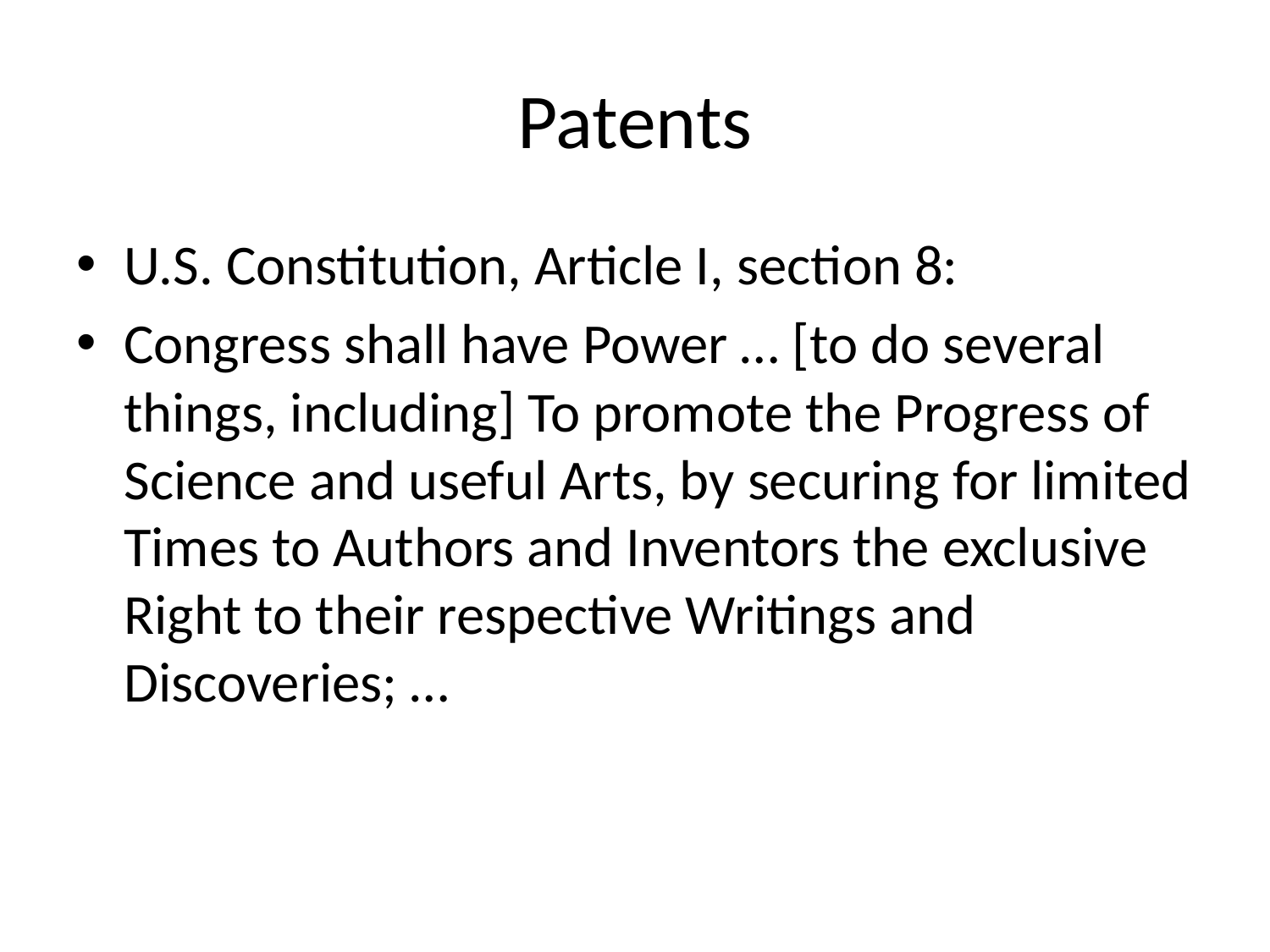

# Patents
U.S. Constitution, Article I, section 8:
Congress shall have Power … [to do several things, including] To promote the Progress of Science and useful Arts, by securing for limited Times to Authors and Inventors the exclusive Right to their respective Writings and Discoveries; …